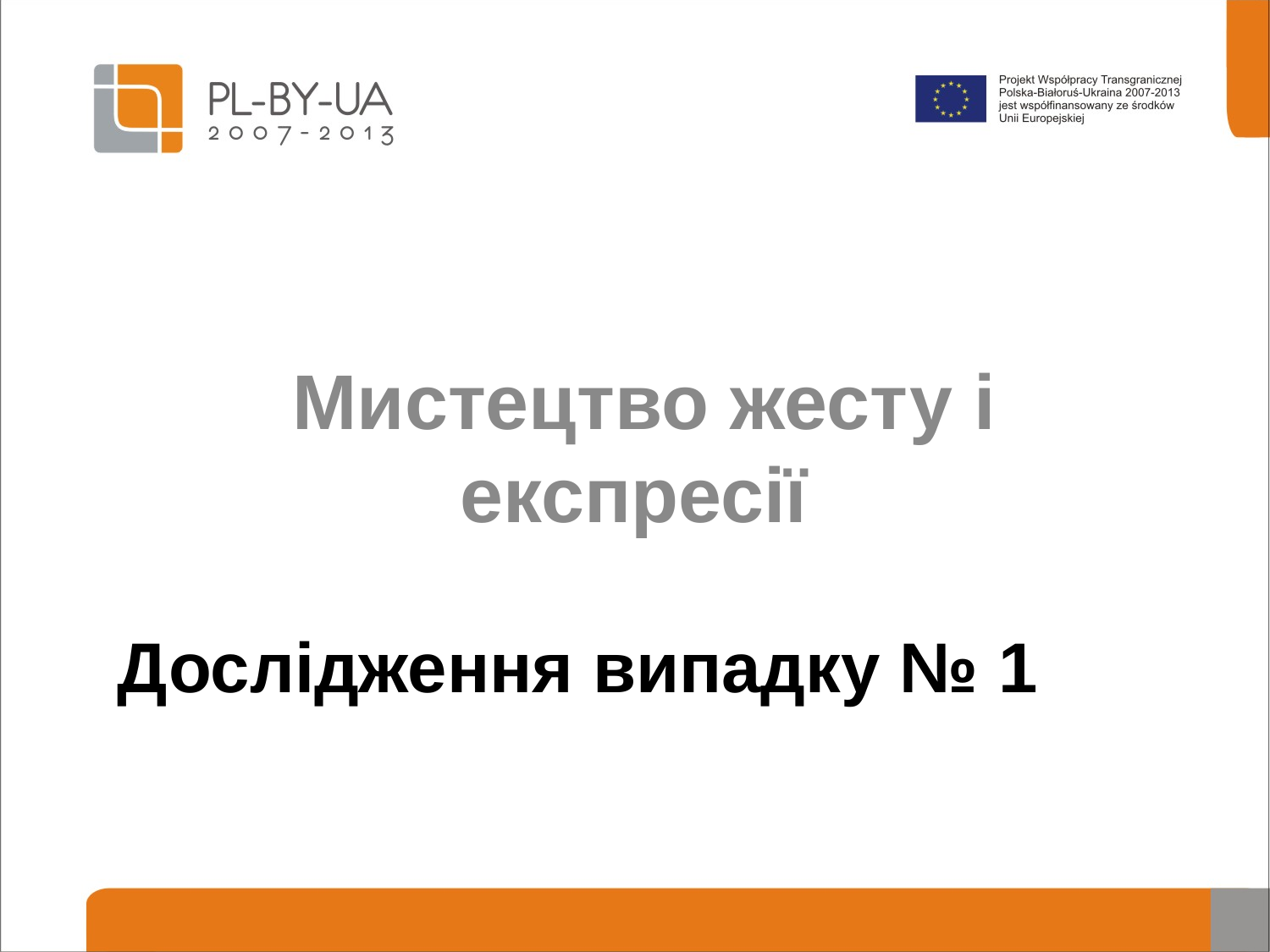

Мистецтво жесту і експресії
# Дослідження випадку № 1